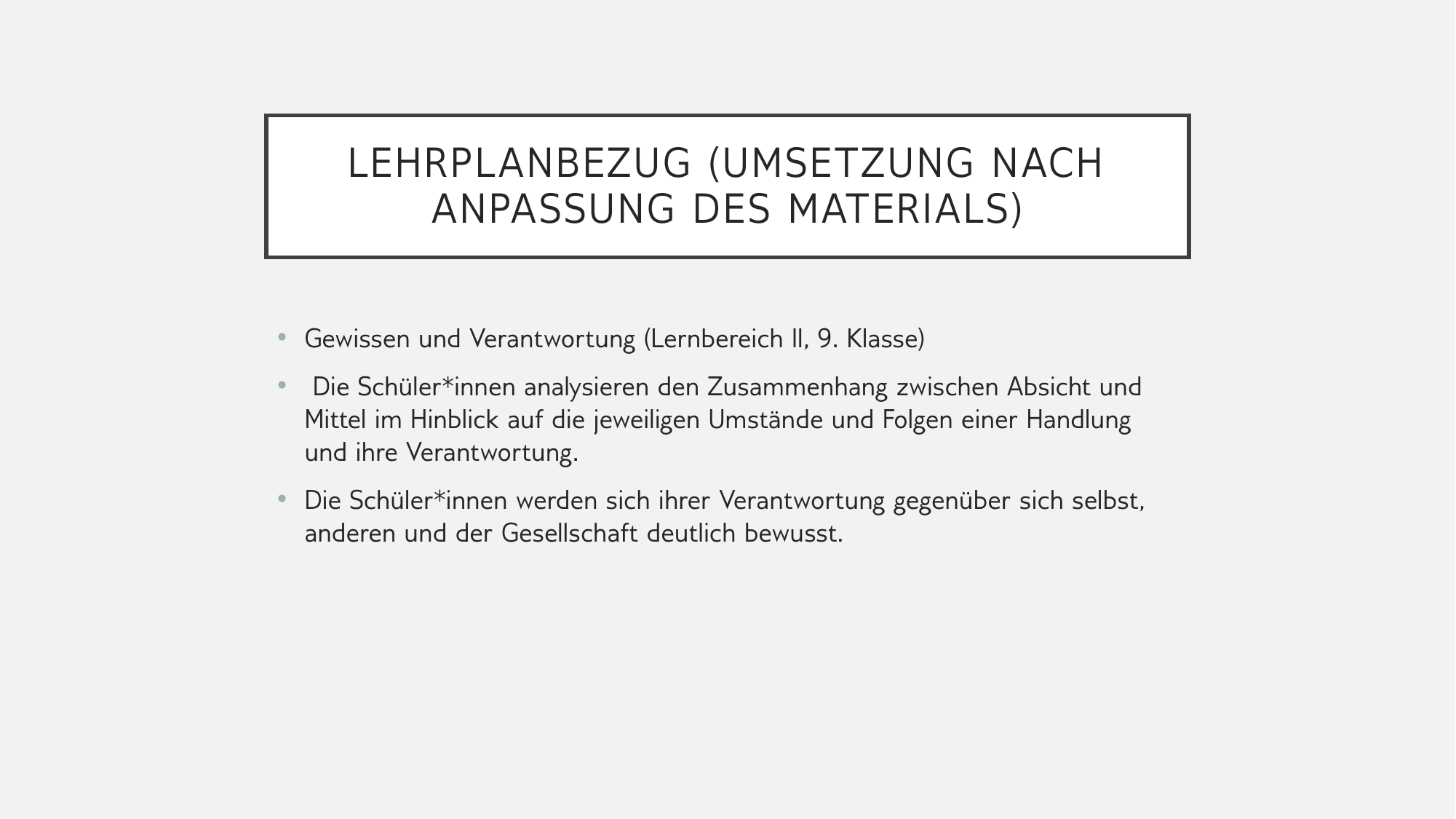

# Lehrplanbezug (Umsetzung nach Anpassung des Materials)
Gewissen und Verantwortung (Lernbereich II, 9. Klasse)
 Die Schüler*innen analysieren den Zusammenhang zwischen Absicht und Mittel im Hinblick auf die jeweiligen Umstände und Folgen einer Handlung und ihre Verantwortung.
Die Schüler*innen werden sich ihrer Verantwortung gegenüber sich selbst, anderen und der Gesellschaft deutlich bewusst.